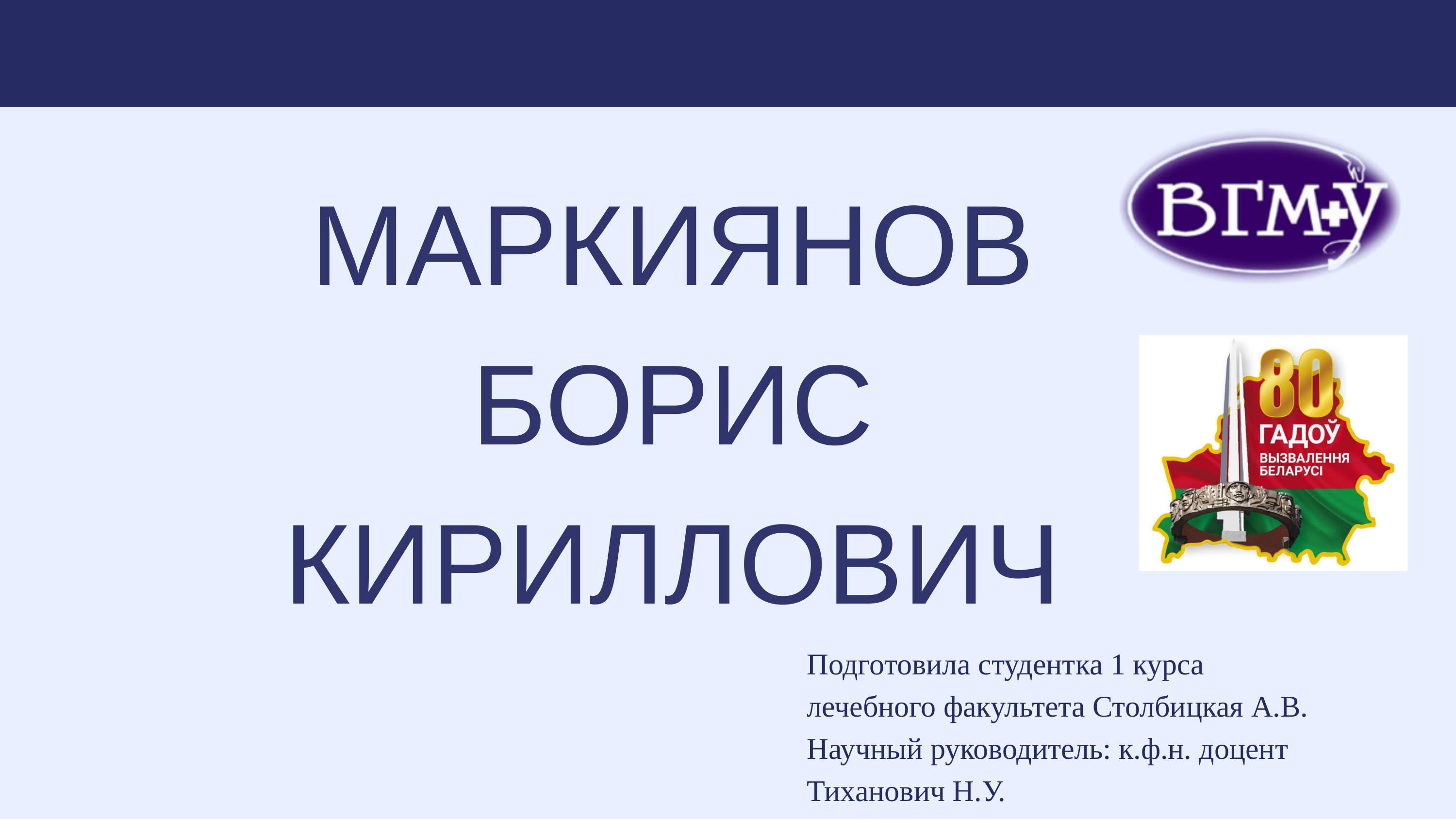

МАРКИЯНОВ БОРИС
КИРИЛЛОВИЧ

Подготовила студентка 1 курса
лечебного факультета Столбицкая А.В.
Научный руководитель: к.ф.н. доцент
Тиханович Н.У.